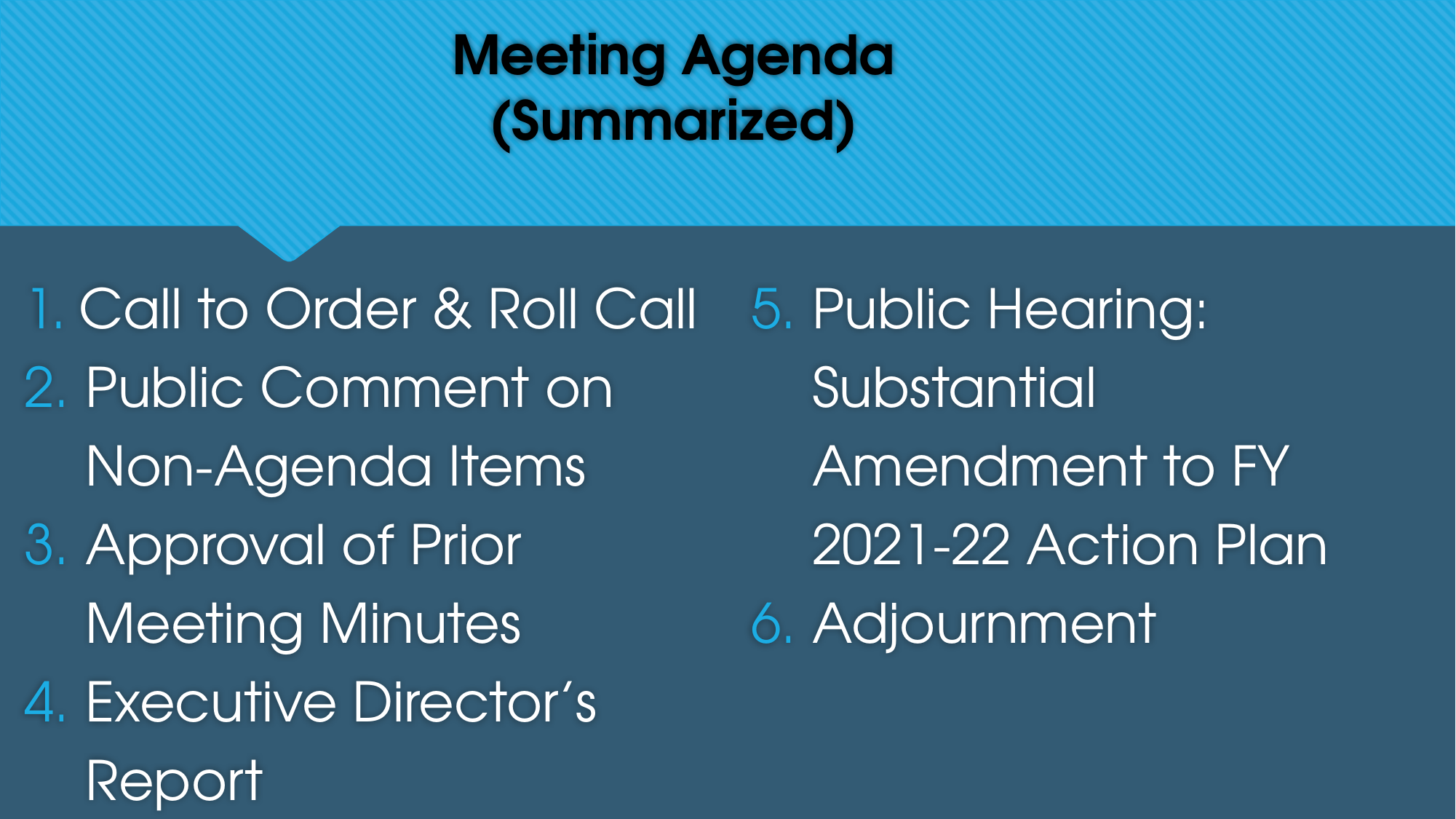

# Meeting Agenda (Summarized)
Call to Order & Roll Call
Public Comment on Non-Agenda Items
Approval of Prior Meeting Minutes
Executive Director’s Report

Public Hearing: Substantial Amendment to FY 2021-22 Action Plan
Adjournment